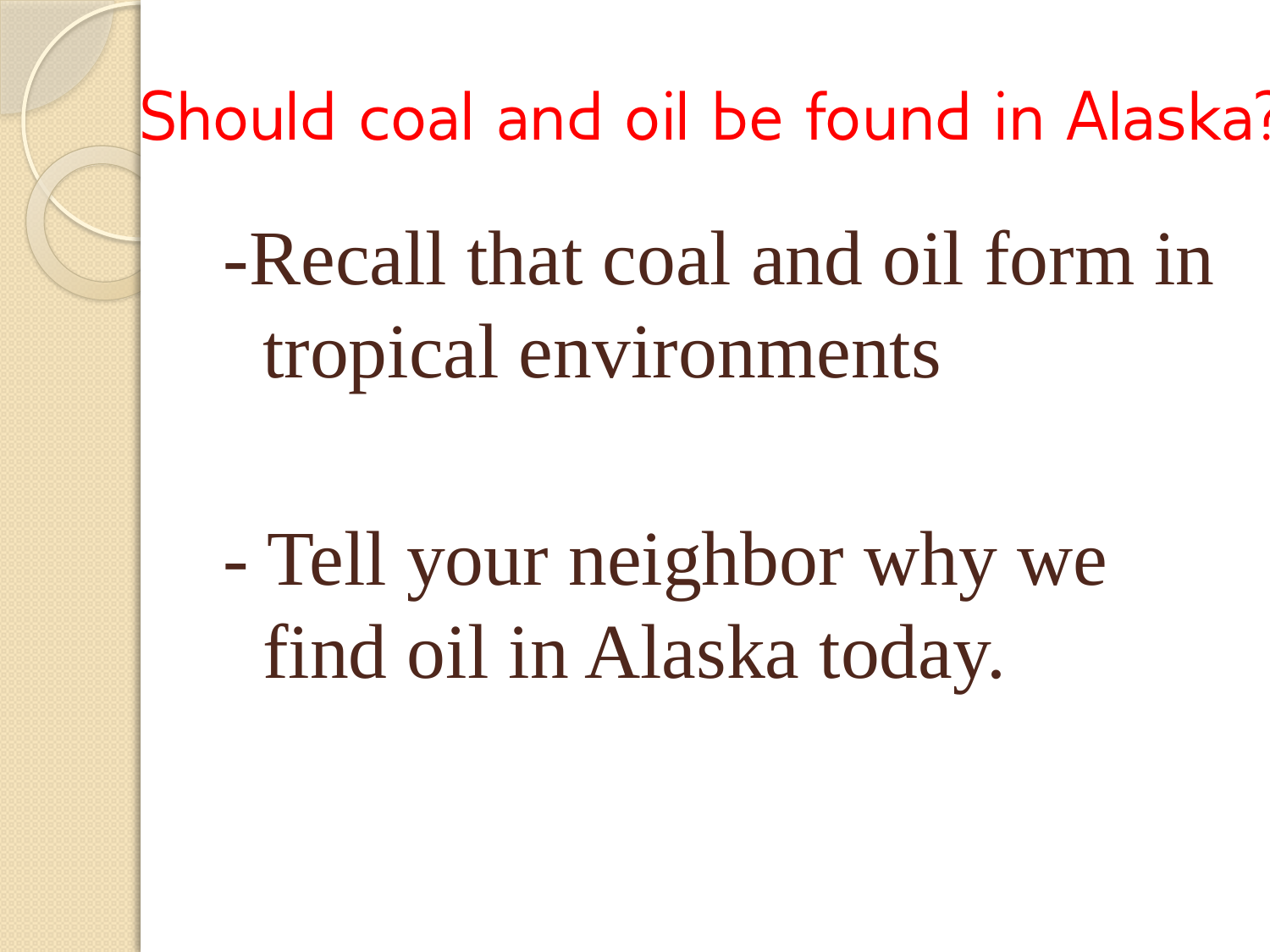

# Should coal and oil be found in Alaska?
-Recall that coal and oil form in tropical environments

- Tell your neighbor why we find oil in Alaska today.